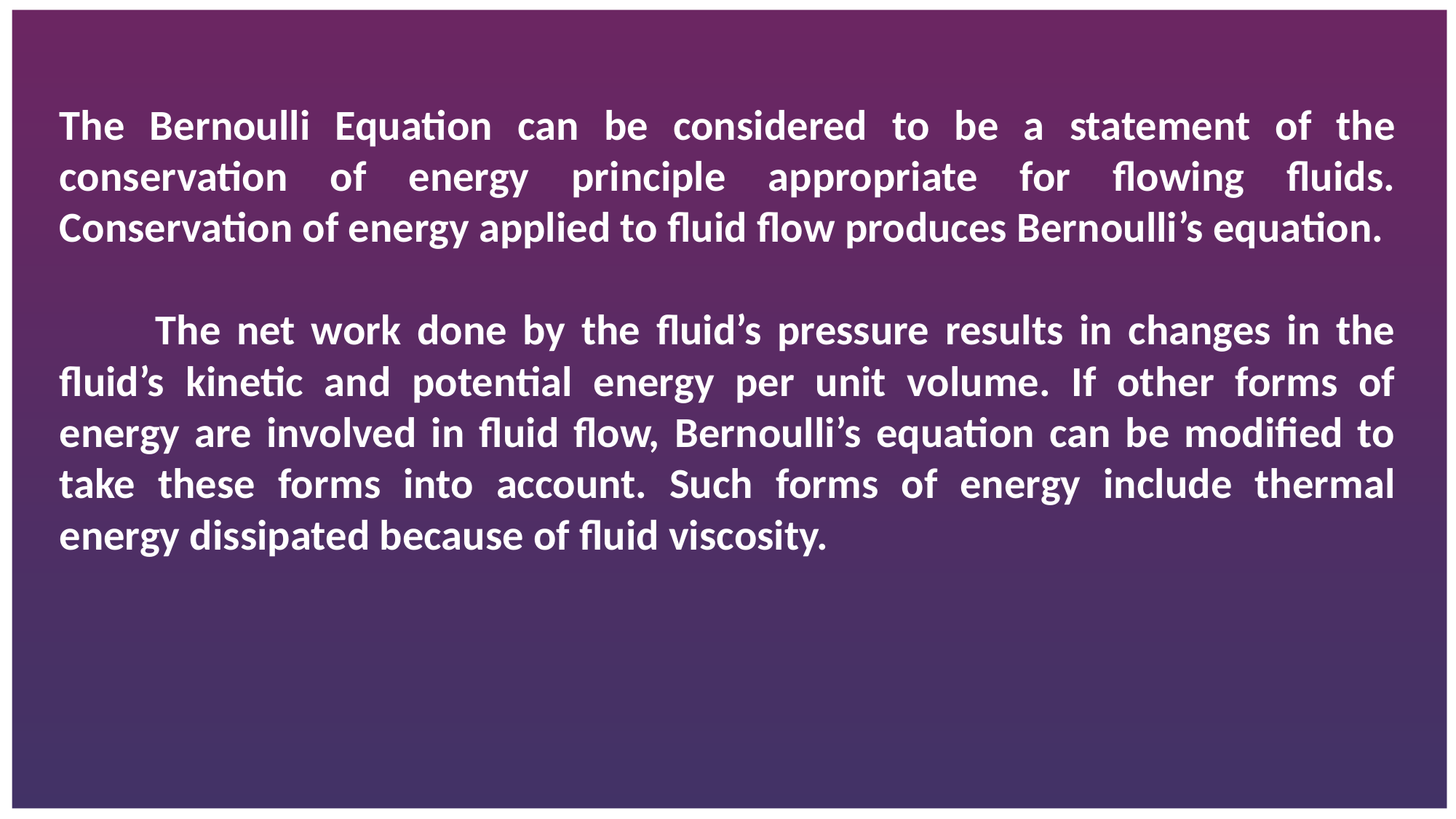

The Bernoulli Equation can be considered to be a statement of the conservation of energy principle appropriate for flowing fluids. Conservation of energy applied to fluid flow produces Bernoulli’s equation.

	The net work done by the fluid’s pressure results in changes in the fluid’s kinetic and potential energy per unit volume. If other forms of energy are involved in fluid flow, Bernoulli’s equation can be modified to take these forms into account. Such forms of energy include thermal energy dissipated because of fluid viscosity.